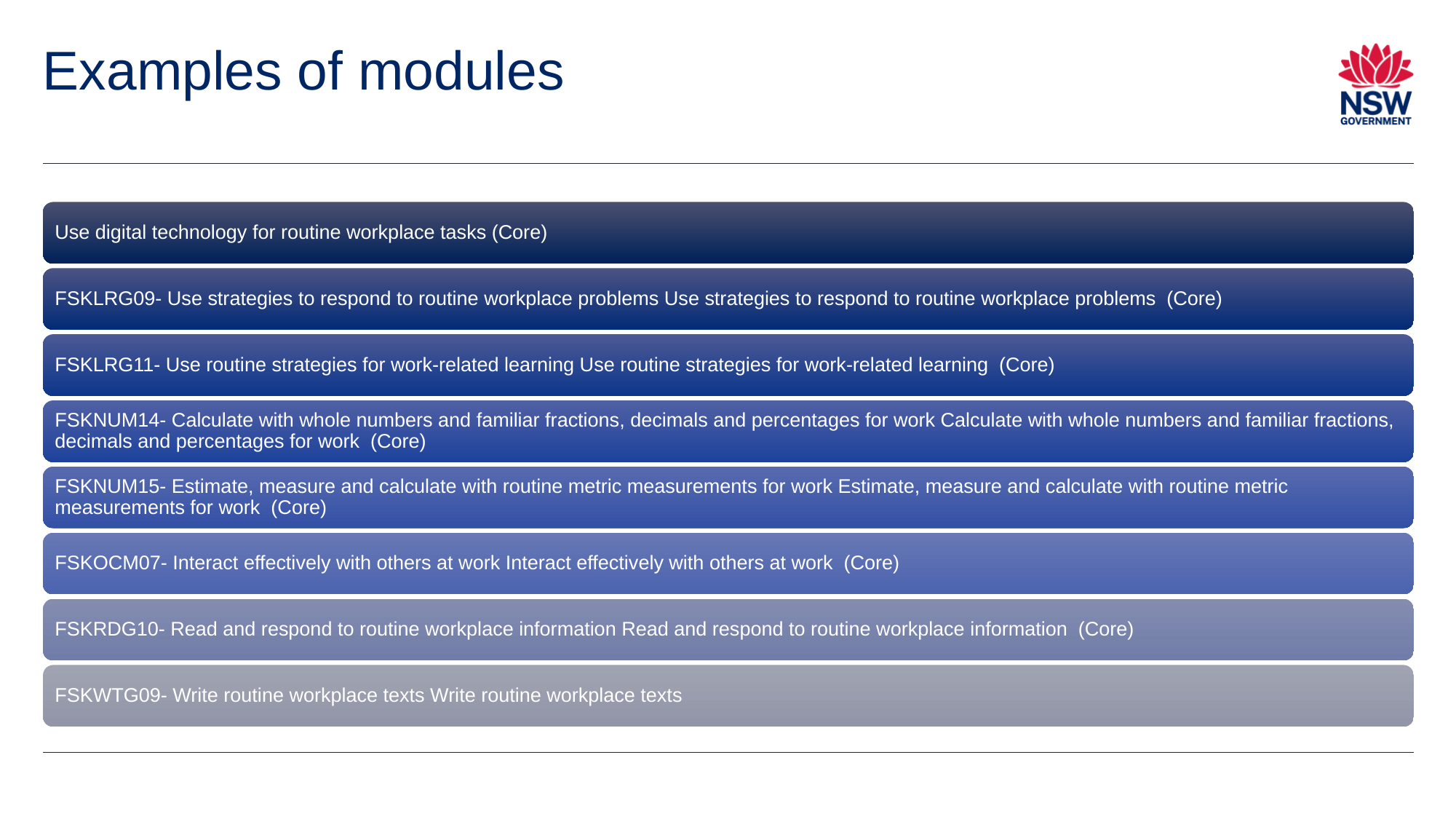

# Examples of modules
Use digital technology for routine workplace tasks (Core)
FSKLRG09- Use strategies to respond to routine workplace problems Use strategies to respond to routine workplace problems  (Core)
FSKLRG11- Use routine strategies for work-related learning Use routine strategies for work-related learning  (Core)
FSKNUM14- Calculate with whole numbers and familiar fractions, decimals and percentages for work Calculate with whole numbers and familiar fractions, decimals and percentages for work  (Core)
FSKNUM15- Estimate, measure and calculate with routine metric measurements for work Estimate, measure and calculate with routine metric measurements for work  (Core)
FSKOCM07- Interact effectively with others at work Interact effectively with others at work  (Core)
FSKRDG10- Read and respond to routine workplace information Read and respond to routine workplace information  (Core)
FSKWTG09- Write routine workplace texts Write routine workplace texts